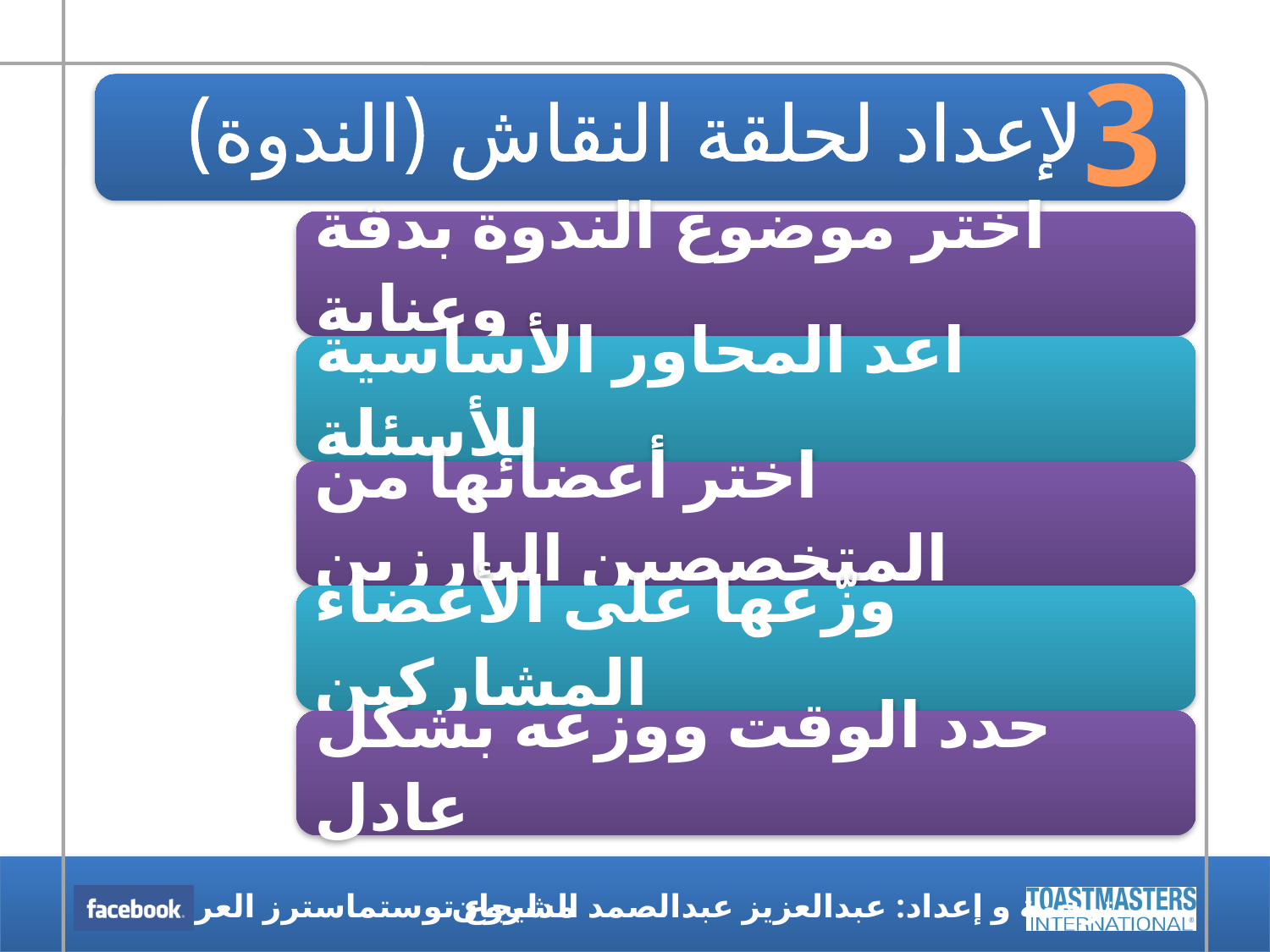

3
# لإعداد لحلقة النقاش (الندوة)

اختر أعضائها من المتخصصين البارزين
حدد الوقت ووزعه بشكل عادل